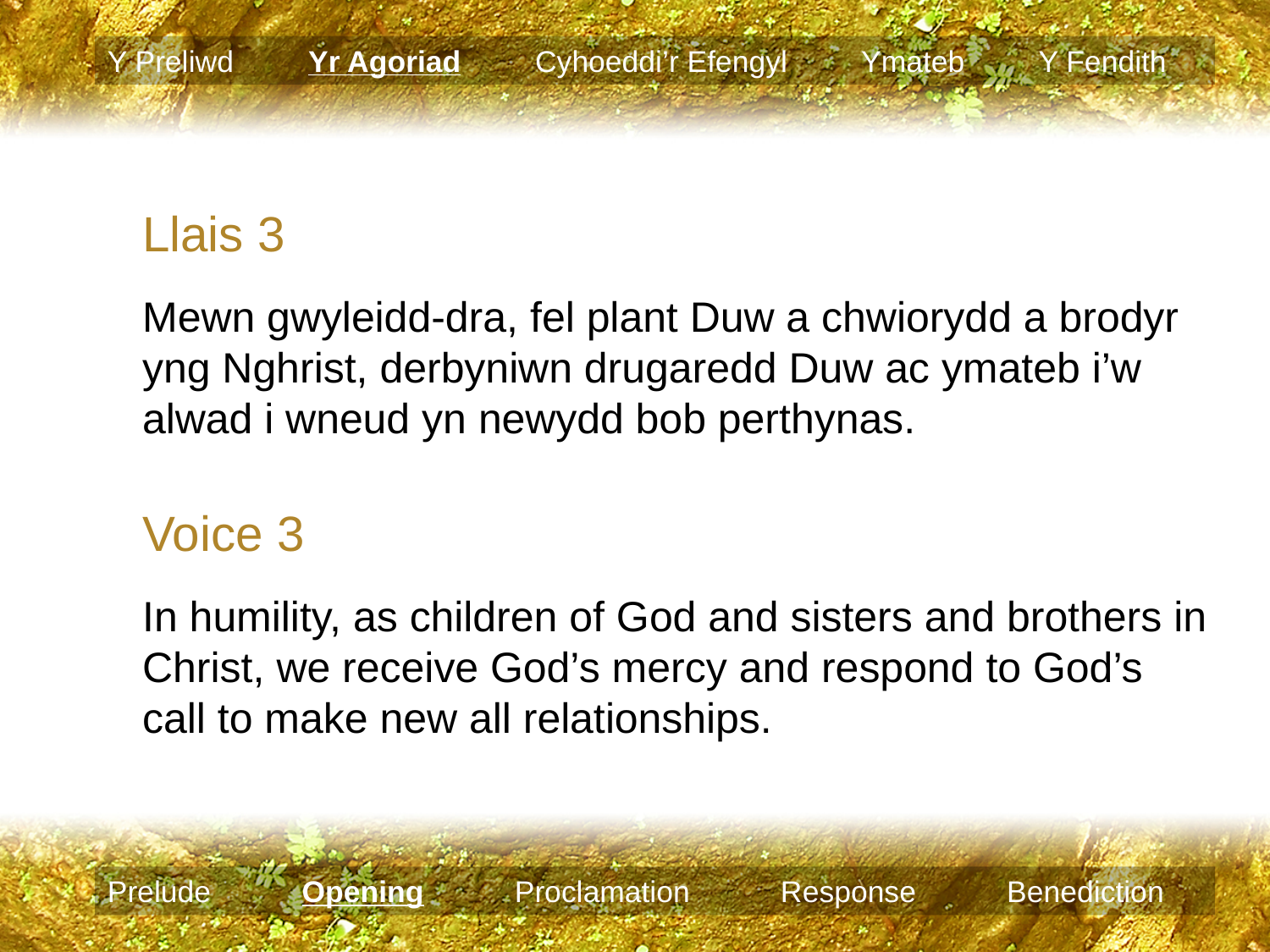

Y Preliwd         Yr Agoriad         Cyhoeddi’r Efengyl         Ymateb         Y Fendith
Llais 3

Mewn gwyleidd-dra, fel plant Duw a chwiorydd a brodyr yng Nghrist, derbyniwn drugaredd Duw ac ymateb i’w alwad i wneud yn newydd bob perthynas.

Voice 3

In humility, as children of God and sisters and brothers in Christ, we receive God’s mercy and respond to God’s call to make new all relationships.

Prelude           Opening           Proclamation           Response           Benediction